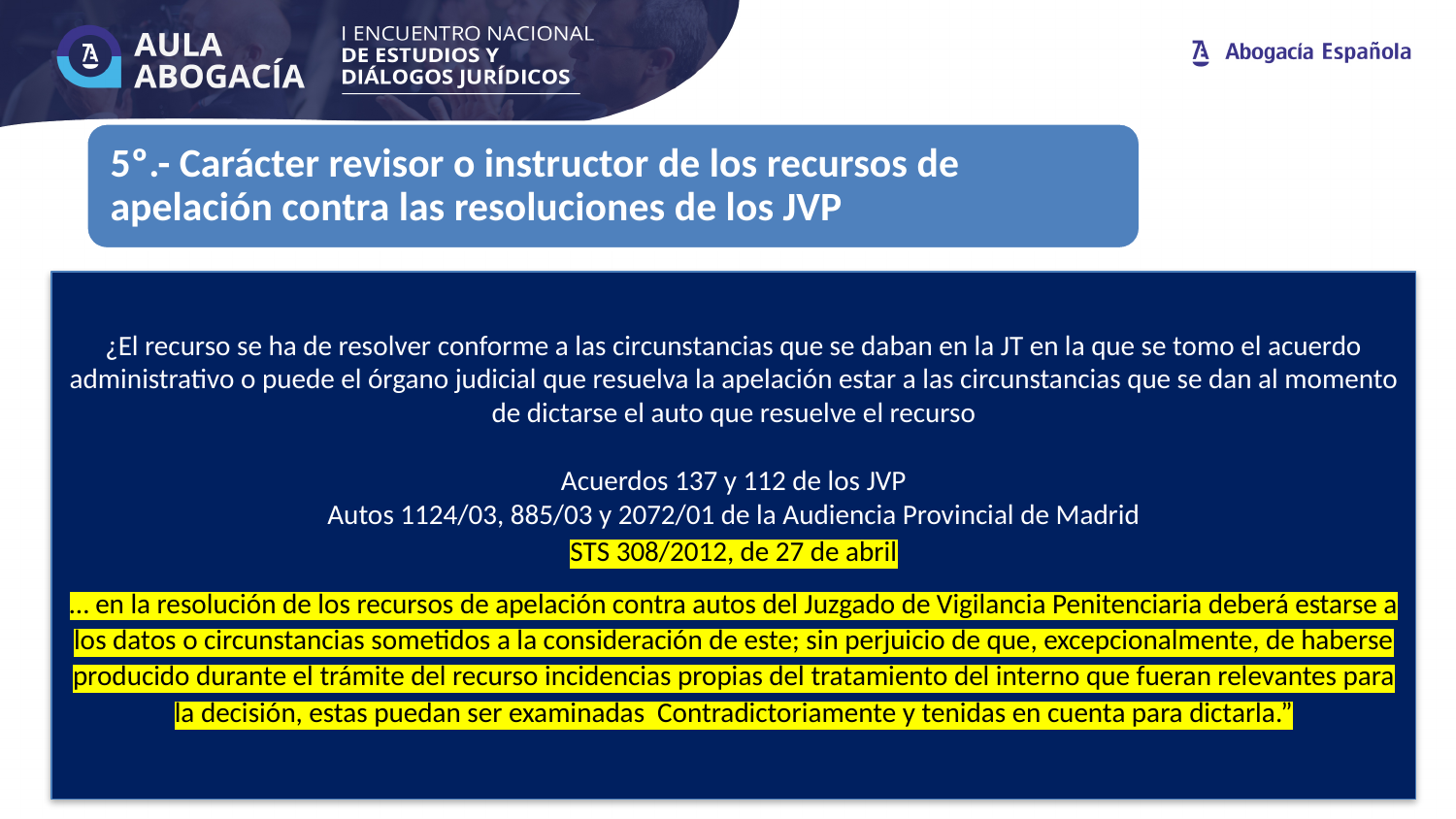

5º.- Carácter revisor o instructor de los recursos de apelación contra las resoluciones de los JVP

¿El recurso se ha de resolver conforme a las circunstancias que se daban en la JT en la que se tomo el acuerdo administrativo o puede el órgano judicial que resuelva la apelación estar a las circunstancias que se dan al momento de dictarse el auto que resuelve el recurso

Acuerdos 137 y 112 de los JVP
Autos 1124/03, 885/03 y 2072/01 de la Audiencia Provincial de Madrid
STS 308/2012, de 27 de abril
… en la resolución de los recursos de apelación contra autos del Juzgado de Vigilancia Penitenciaria deberá estarse a los datos o circunstancias sometidos a la consideración de este; sin perjuicio de que, excepcionalmente, de haberse producido durante el trámite del recurso incidencias propias del tratamiento del interno que fueran relevantes para la decisión, estas puedan ser examinadas  Contradictoriamente y tenidas en cuenta para dictarla.”